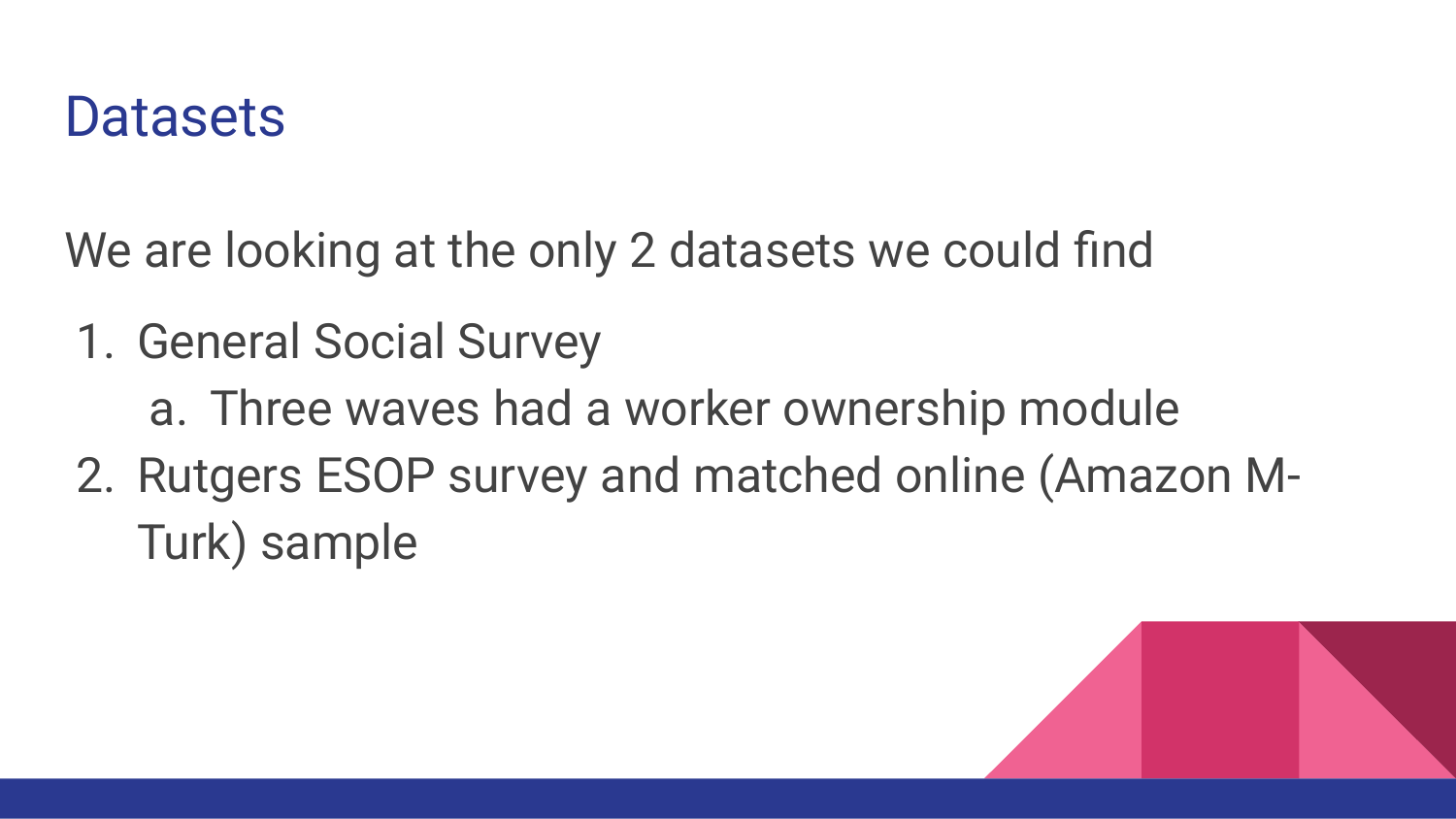

# Datasets
We are looking at the only 2 datasets we could find
General Social Survey
Three waves had a worker ownership module
Rutgers ESOP survey and matched online (Amazon M-Turk) sample